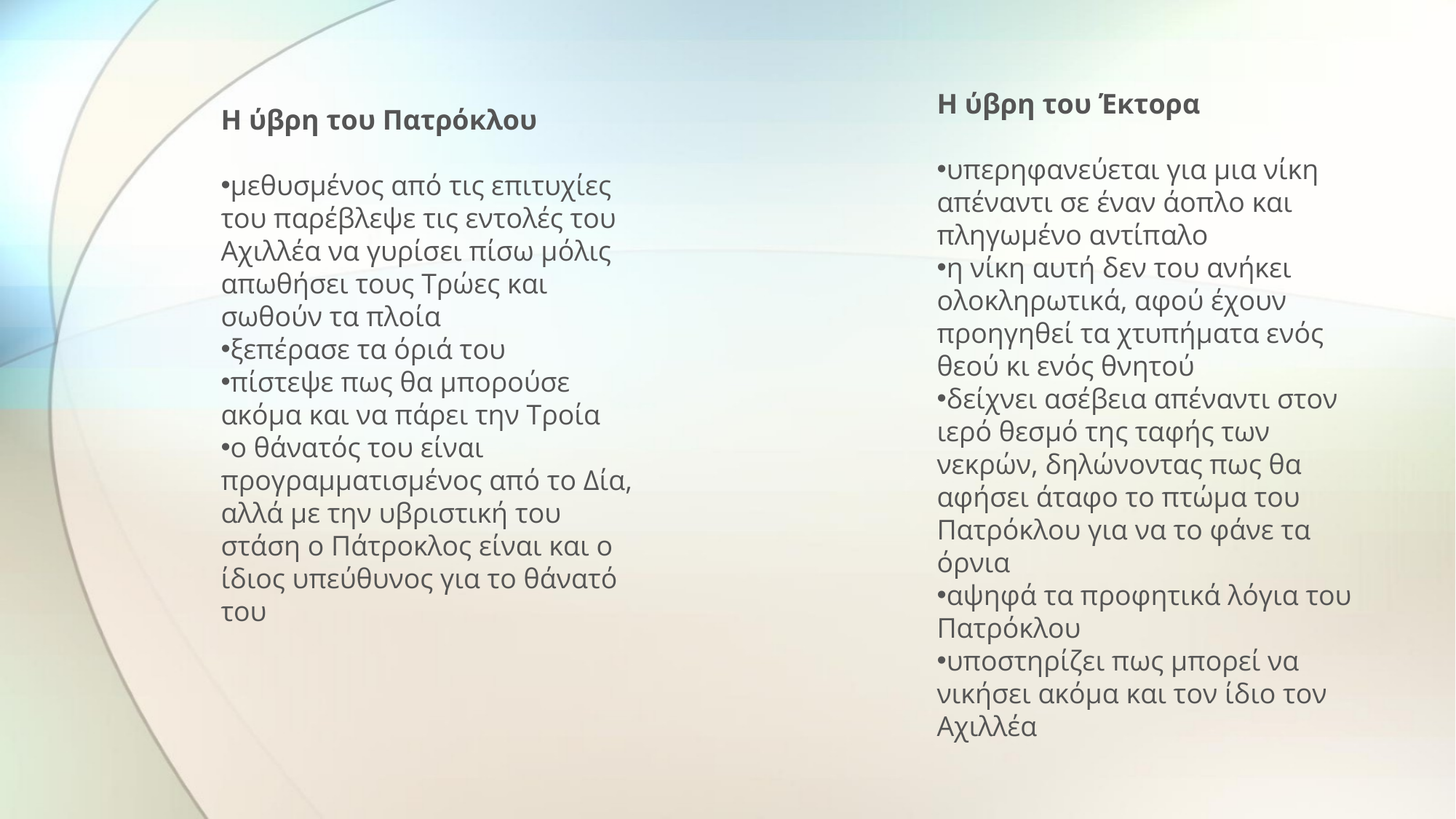

Η ύβρη του Πατρόκλου

μεθυσμένος από τις επιτυχίες του παρέβλεψε τις εντολές του Αχιλλέα να γυρίσει πίσω μόλις απωθήσει τους Τρώες και σωθούν τα πλοία
ξεπέρασε τα όριά του
πίστεψε πως θα μπορούσε ακόμα και να πάρει την Τροία
ο θάνατός του είναι προγραμματισμένος από το Δία, αλλά με την υβριστική του στάση ο Πάτροκλος είναι και ο ίδιος υπεύθυνος για το θάνατό του

Η ύβρη του Έκτορα

υπερηφανεύεται για μια νίκη απέναντι σε έναν άοπλο και πληγωμένο αντίπαλο
η νίκη αυτή δεν του ανήκει ολοκληρωτικά, αφού έχουν προηγηθεί τα χτυπήματα ενός θεού κι ενός θνητού
δείχνει ασέβεια απέναντι στον ιερό θεσμό της ταφής των νεκρών, δηλώνοντας πως θα αφήσει άταφο το πτώμα του Πατρόκλου για να το φάνε τα όρνια
αψηφά τα προφητικά λόγια του Πατρόκλου
υποστηρίζει πως μπορεί να νικήσει ακόμα και τον ίδιο τον Αχιλλέα